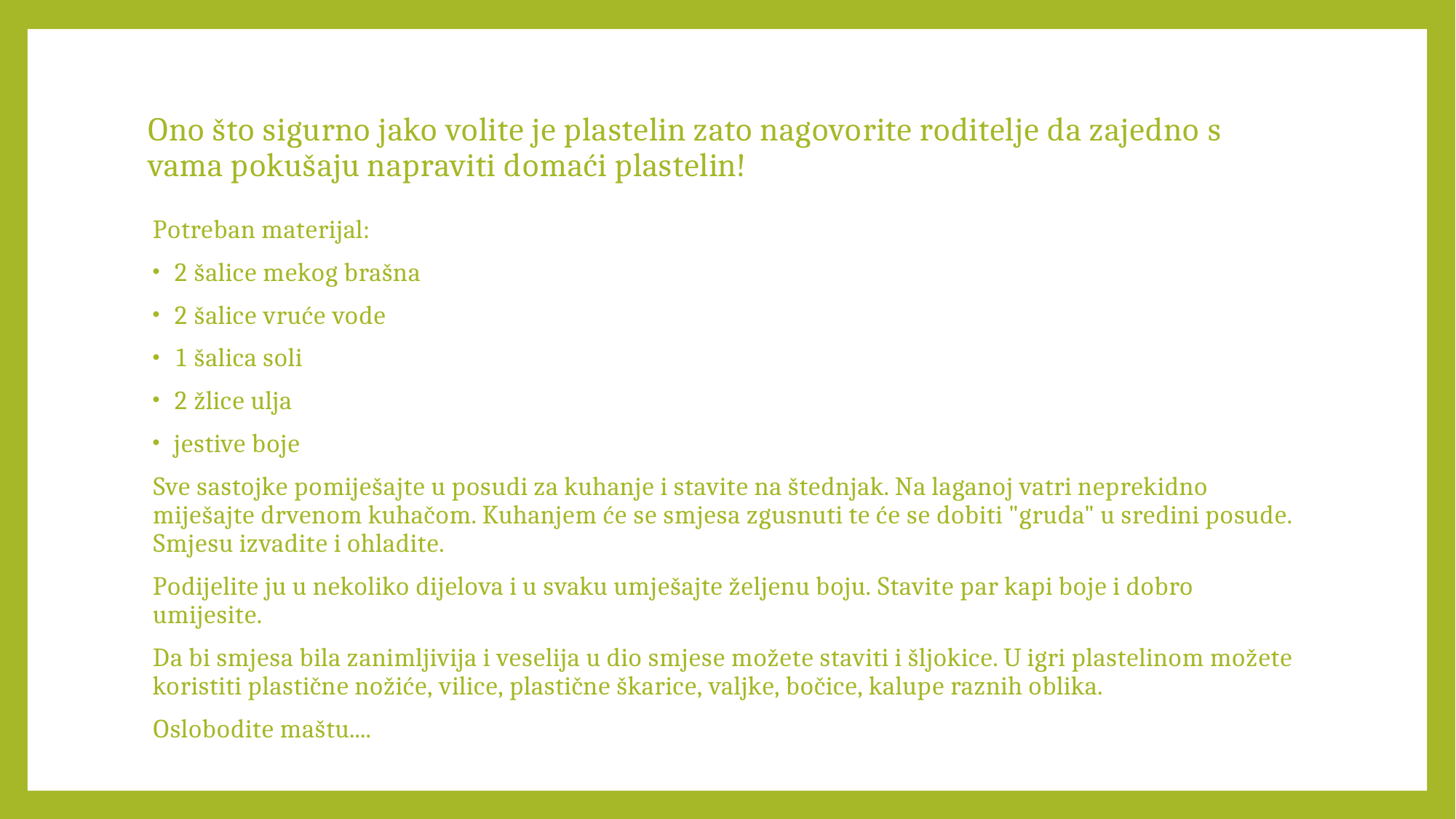

# Ono što sigurno jako volite je plastelin zato nagovorite roditelje da zajedno s vama pokušaju napraviti domaći plastelin!
Potreban materijal:
2 šalice mekog brašna
2 šalice vruće vode
1 šalica soli
2 žlice ulja
jestive boje
Sve sastojke pomiješajte u posudi za kuhanje i stavite na štednjak. Na laganoj vatri neprekidno miješajte drvenom kuhačom. Kuhanjem će se smjesa zgusnuti te će se dobiti "gruda" u sredini posude. Smjesu izvadite i ohladite.
Podijelite ju u nekoliko dijelova i u svaku umješajte željenu boju. Stavite par kapi boje i dobro umijesite.
Da bi smjesa bila zanimljivija i veselija u dio smjese možete staviti i šljokice. U igri plastelinom možete koristiti plastične nožiće, vilice, plastične škarice, valjke, bočice, kalupe raznih oblika.
Oslobodite maštu....